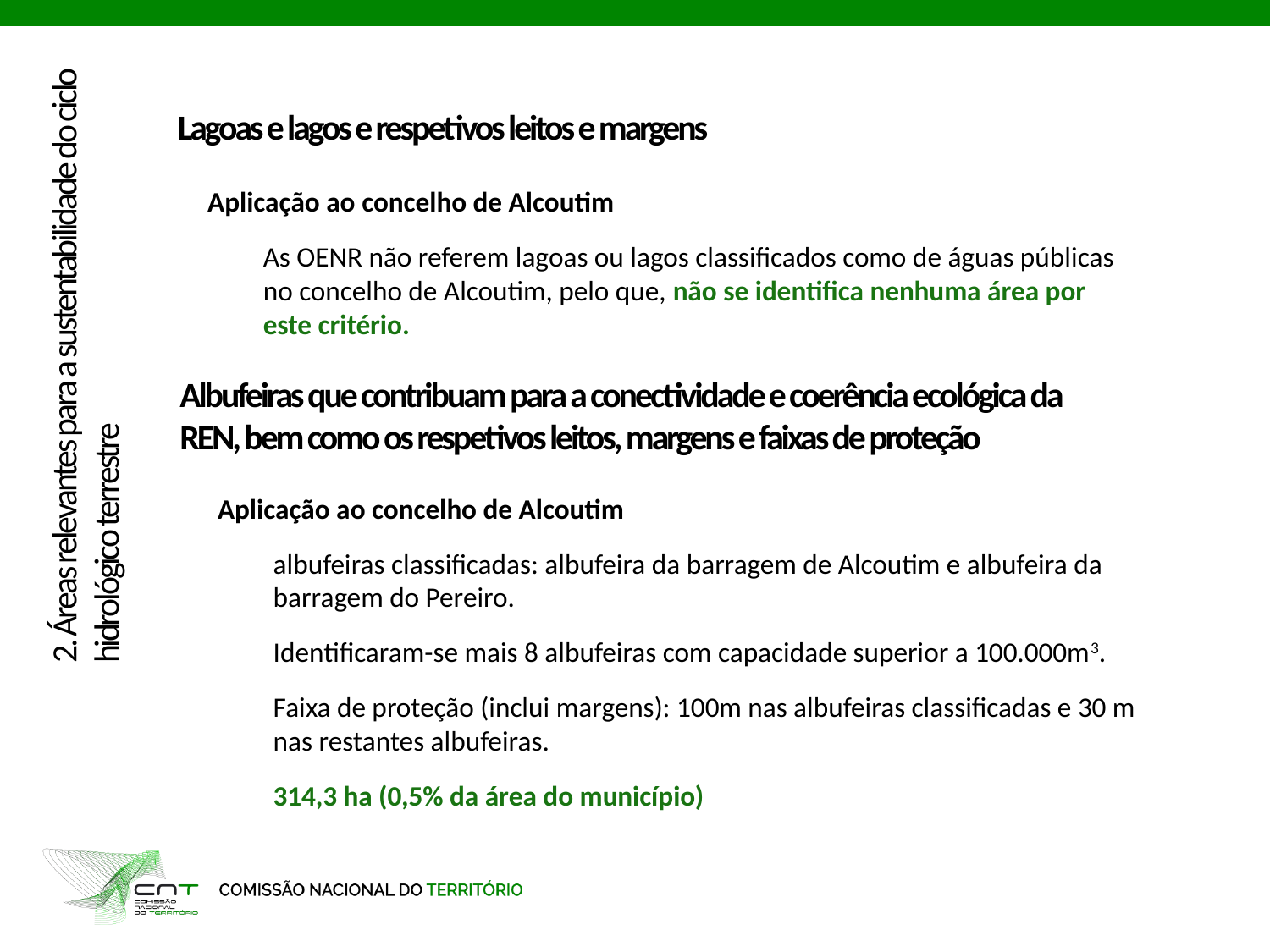

2. Áreas relevantes para a sustentabilidade do ciclo hidrológico terrestre
Lagoas e lagos e respetivos leitos e margens
Aplicação ao concelho de Alcoutim
As OENR não referem lagoas ou lagos classificados como de águas públicas no concelho de Alcoutim, pelo que, não se identifica nenhuma área por este critério.
Albufeiras que contribuam para a conectividade e coerência ecológica da REN, bem como os respetivos leitos, margens e faixas de proteção
Aplicação ao concelho de Alcoutim
albufeiras classificadas: albufeira da barragem de Alcoutim e albufeira da barragem do Pereiro.
Identificaram-se mais 8 albufeiras com capacidade superior a 100.000m3.
Faixa de proteção (inclui margens): 100m nas albufeiras classificadas e 30 m nas restantes albufeiras.
314,3 ha (0,5% da área do município)